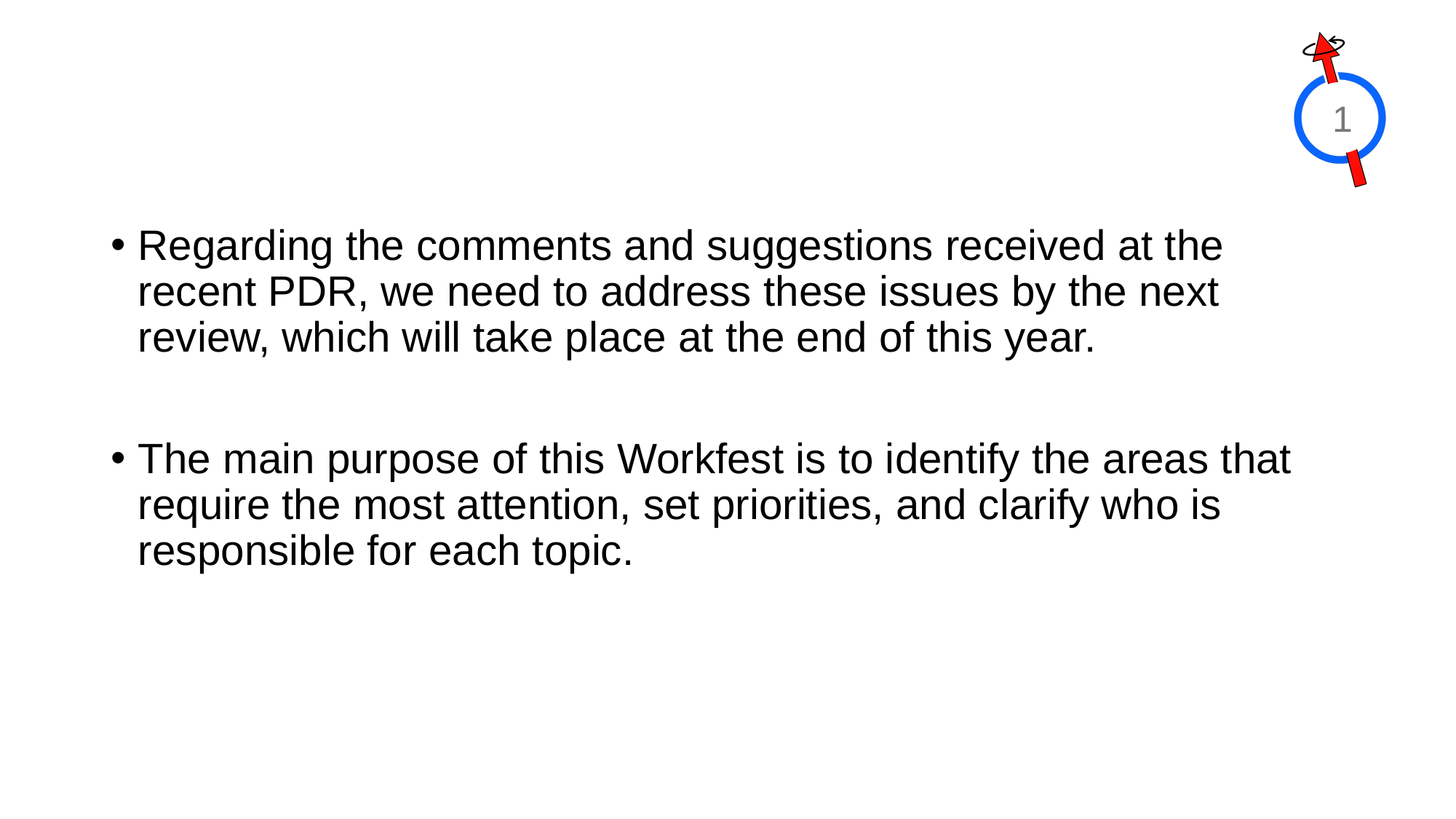

1
Regarding the comments and suggestions received at the recent PDR, we need to address these issues by the next review, which will take place at the end of this year.

The main purpose of this Workfest is to identify the areas that require the most attention, set priorities, and clarify who is responsible for each topic.